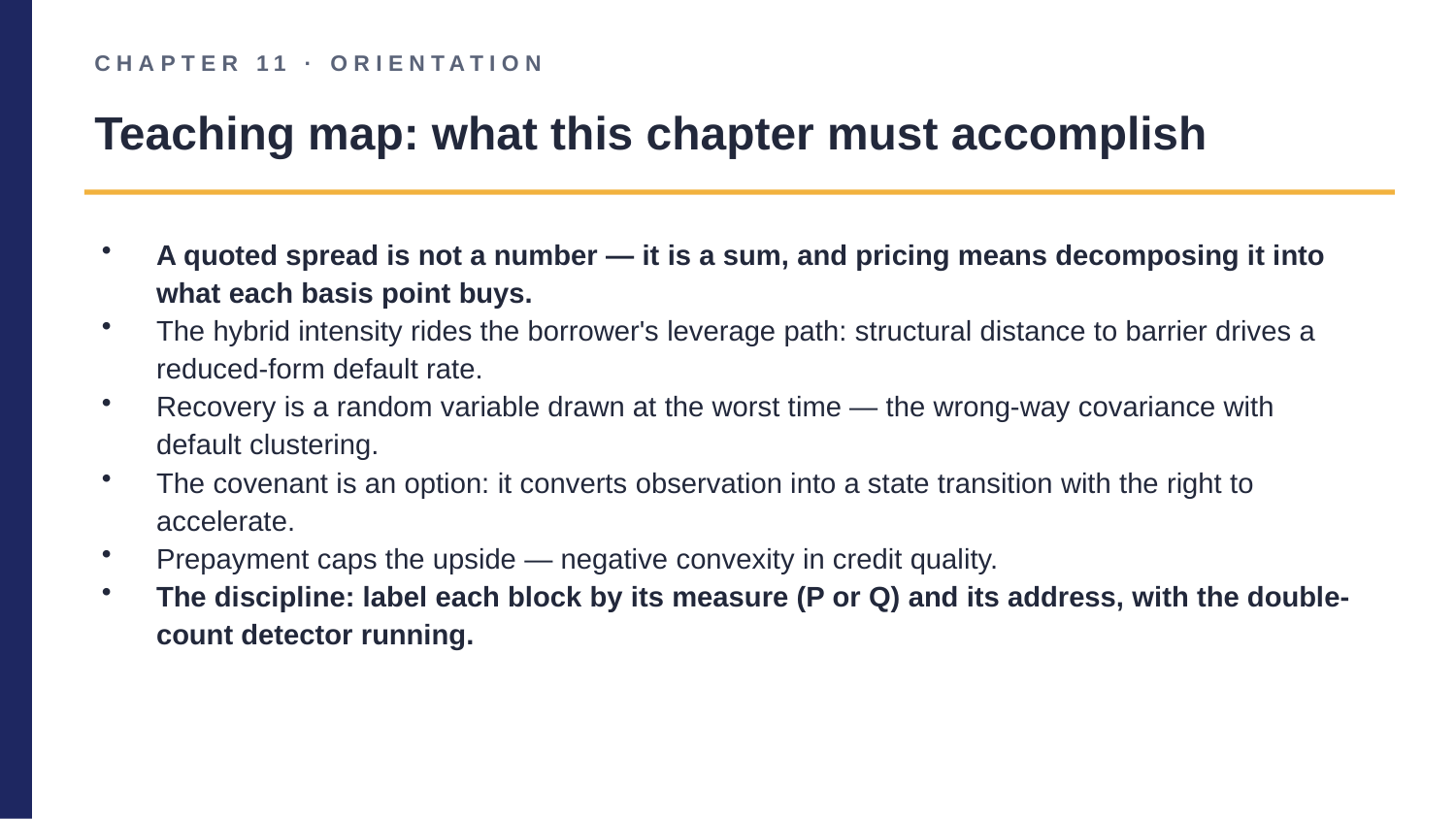

CHAPTER 11 · ORIENTATION
Teaching map: what this chapter must accomplish

A quoted spread is not a number — it is a sum, and pricing means decomposing it into what each basis point buys.
The hybrid intensity rides the borrower's leverage path: structural distance to barrier drives a reduced-form default rate.
Recovery is a random variable drawn at the worst time — the wrong-way covariance with default clustering.
The covenant is an option: it converts observation into a state transition with the right to accelerate.
Prepayment caps the upside — negative convexity in credit quality.
The discipline: label each block by its measure (P or Q) and its address, with the double-count detector running.